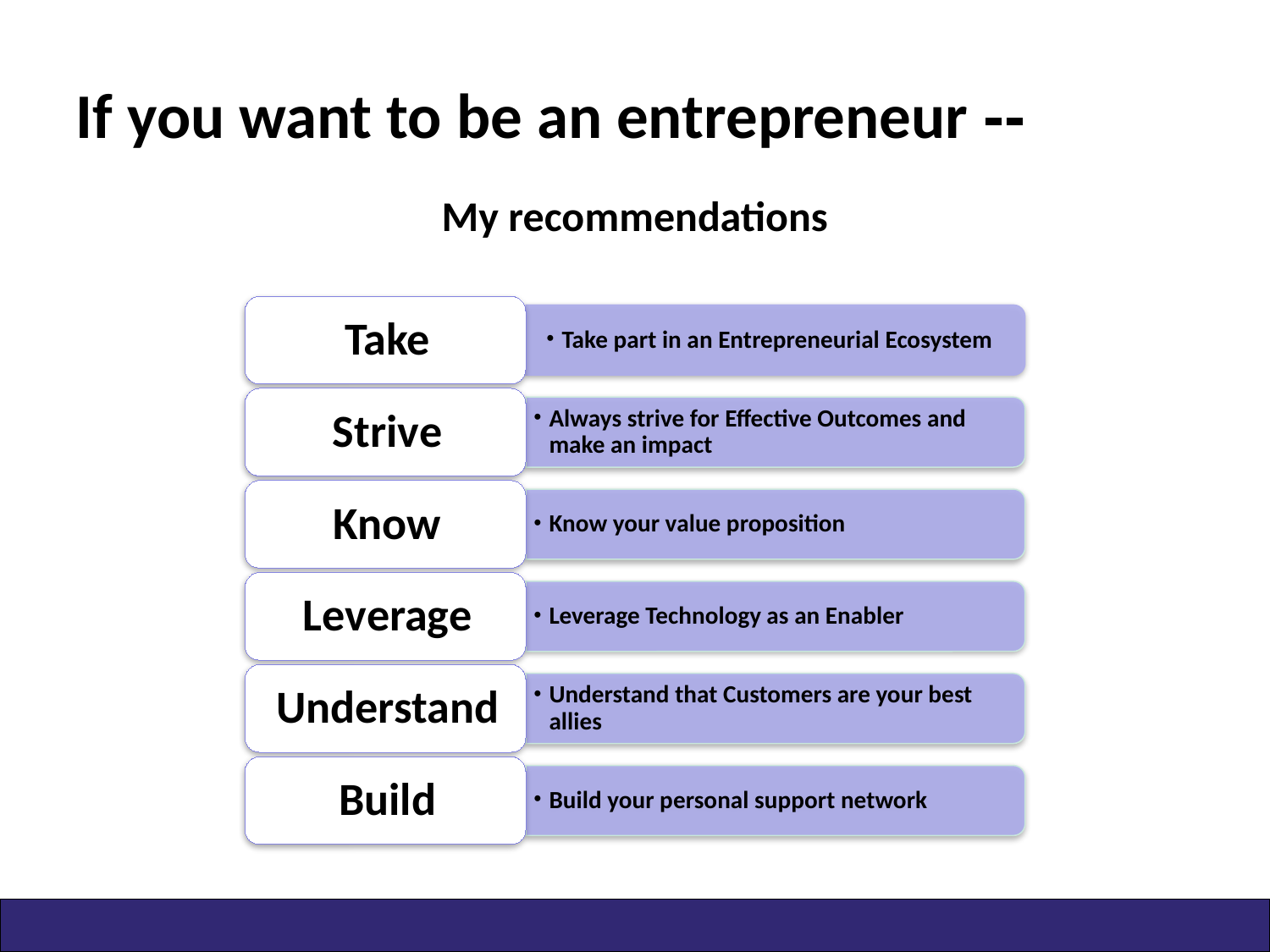

If you want to be an entrepreneur --
My recommendations
Take part in an Entrepreneurial Ecosystem
Take
Always strive for Effective Outcomes and make an impact
Strive
Know your value proposition
Know
Leverage Technology as an Enabler
Leverage
Understand that Customers are your best allies
Understand
Build your personal support network
Build